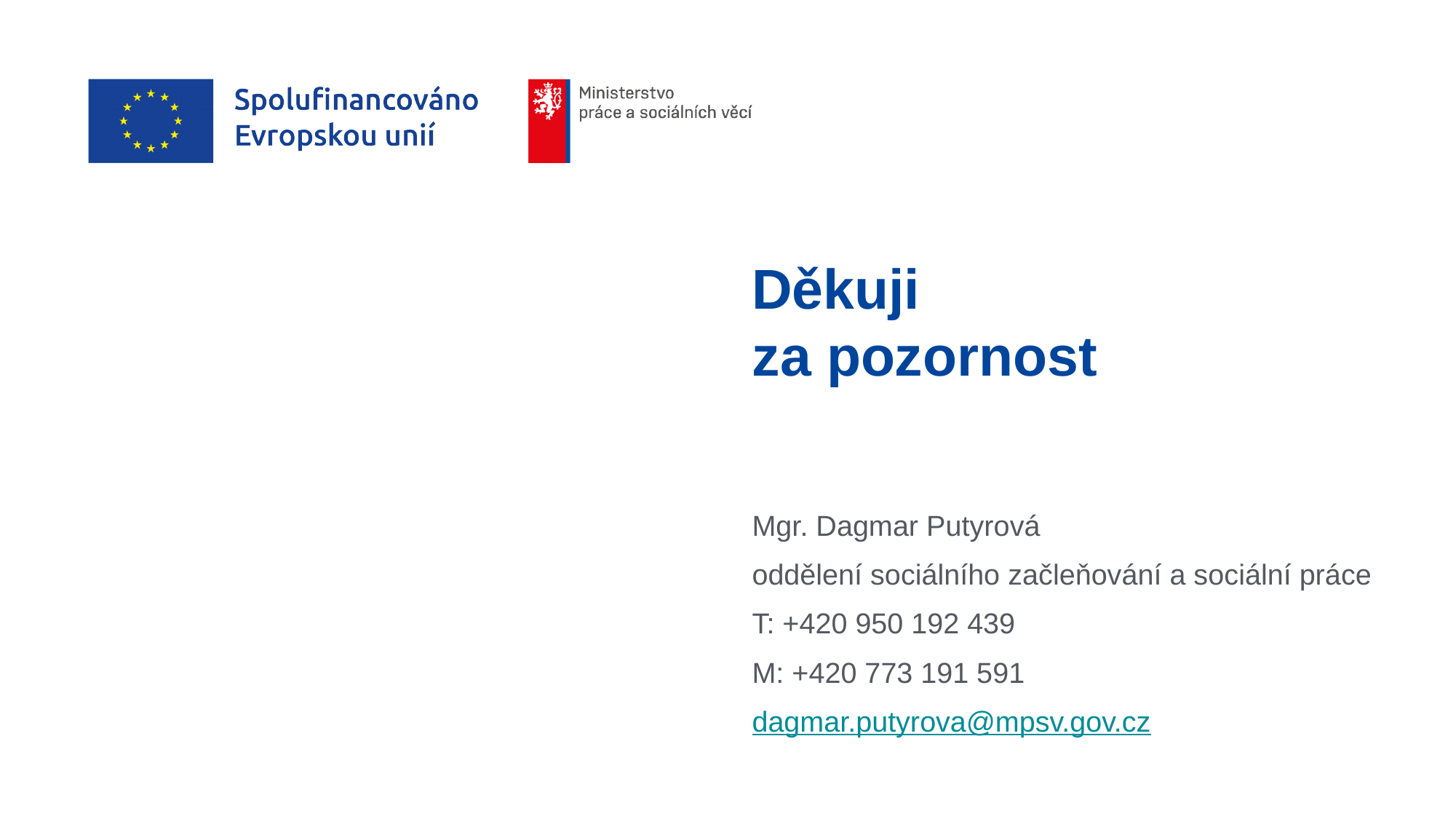

# Děkuji za pozornost
Mgr. Dagmar Putyrová
oddělení sociálního začleňování a sociální práce
T: +420 950 192 439
M: +420 773 191 591
dagmar.putyrova@mpsv.gov.cz